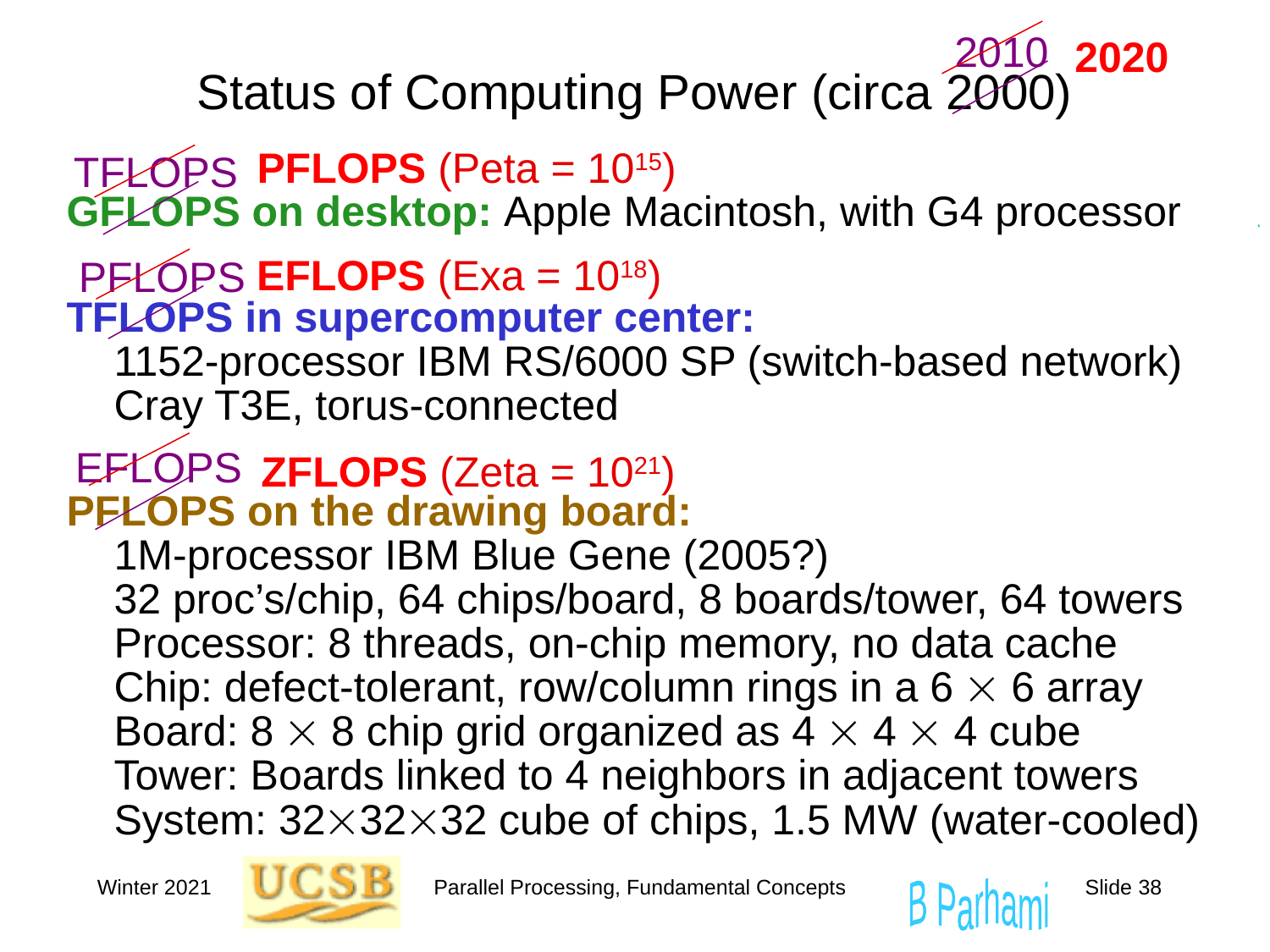

2010

2020
# Status of Computing Power (circa 2000)
PFLOPS (Peta = 1015)
TFLOPS

GFLOPS on desktop: Apple Macintosh, with G4 processor

TFLOPS in supercomputer center:
    1152-processor IBM RS/6000 SP (switch-based network)
    Cray T3E, torus-connected

PFLOPS on the drawing board:
    1M-processor IBM Blue Gene (2005?)
    32 proc’s/chip, 64 chips/board, 8 boards/tower, 64 towers
    Processor: 8 threads, on-chip memory, no data cache
    Chip: defect-tolerant, row/column rings in a 6 × 6 array
    Board: 8 × 8 chip grid organized as 4 × 4 × 4 cube
    Tower: Boards linked to 4 neighbors in adjacent towers
    System: 32×32×32 cube of chips, 1.5 MW (water-cooled)
EFLOPS (Exa = 1018)
PFLOPS

 EFLOPS

ZFLOPS (Zeta = 1021)
Winter 2021
Parallel Processing, Fundamental Concepts
Slide 38